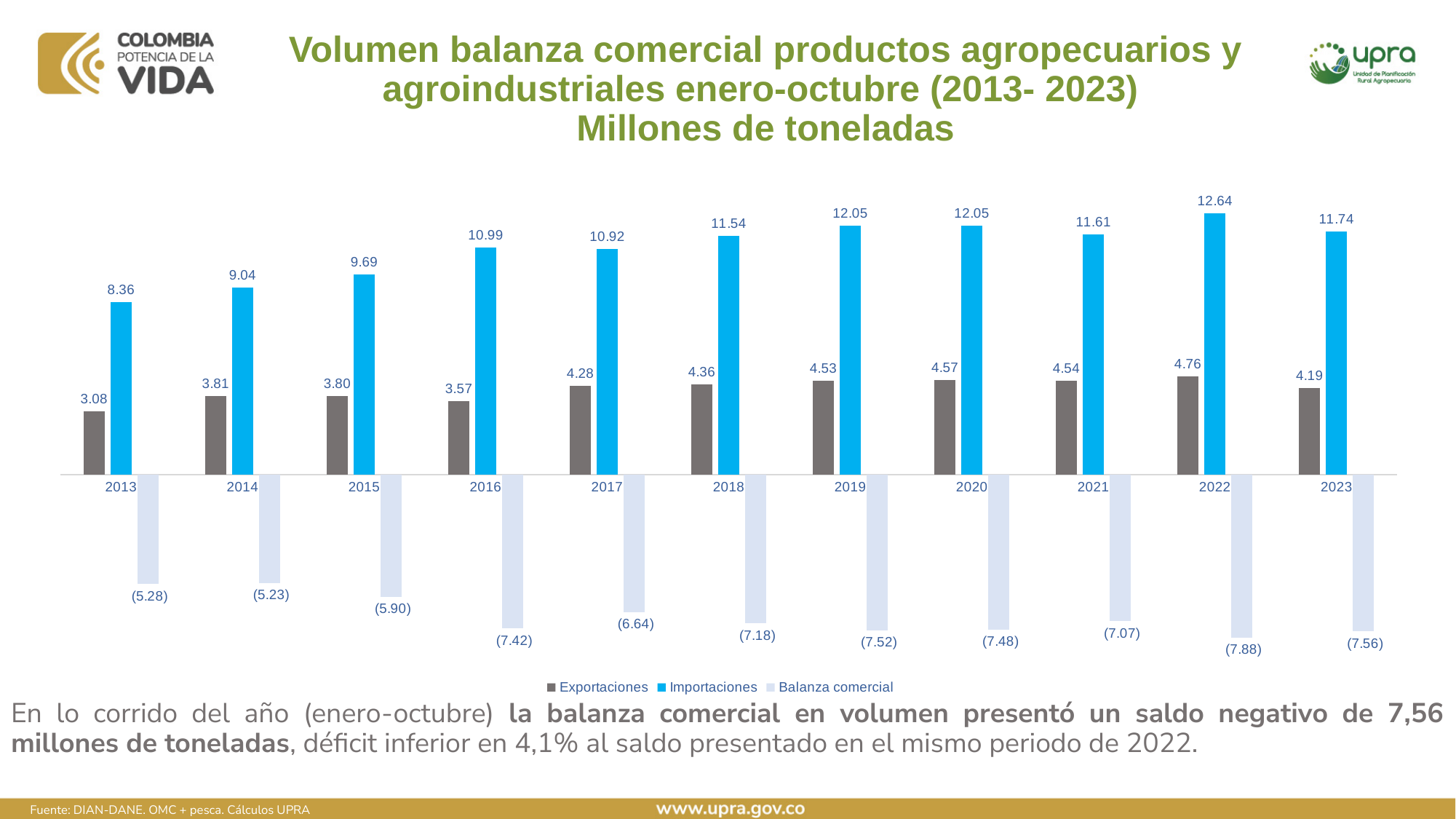

# Volumen balanza comercial productos agropecuarios y agroindustriales enero-octubre (2013- 2023) Millones de toneladas

### Chart

| Category | Exportaciones | Importaciones | Balanza comercial |
|---|---|---|---|
| 2013 | 3.077857786149999 | 8.35791955151 | -5.280061765360003 |
| 2014 | 3.8058858765599974 | 9.040195720900009 | -5.234309844339999 |
| 2015 | 3.798931132779999 | 9.694282229619999 | -5.895351096840006 |
| 2016 | 3.572221771009998 | 10.992898575889999 | -7.4206768048799985 |
| 2017 | 4.283621239479996 | 10.92085545718 | -6.637234217700003 |
| 2018 | 4.362422530639994 | 11.543297121160004 | -7.180874590519999 |
| 2019 | 4.534123429539998 | 12.04992692473001 | -7.515803495189998 |
| 2020 | 4.572469834369998 | 12.048181810550007 | -7.475711976180005 |
| 2021 | 4.5448374654399935 | 11.614240025140553 | -7.069402559700556 |
| 2022 | 4.763361135989992 | 12.640188214609273 | -7.876827078619278 |
| 2023 | 4.185461507109998 | 11.743140029759664 | -7.557678522649657 |
En lo corrido del año (enero-octubre) la balanza comercial en volumen presentó un saldo negativo de 7,56 millones de toneladas, déficit inferior en 4,1% al saldo presentado en el mismo periodo de 2022.
Fuente: DIAN-DANE. OMC + pesca. Cálculos UPRA